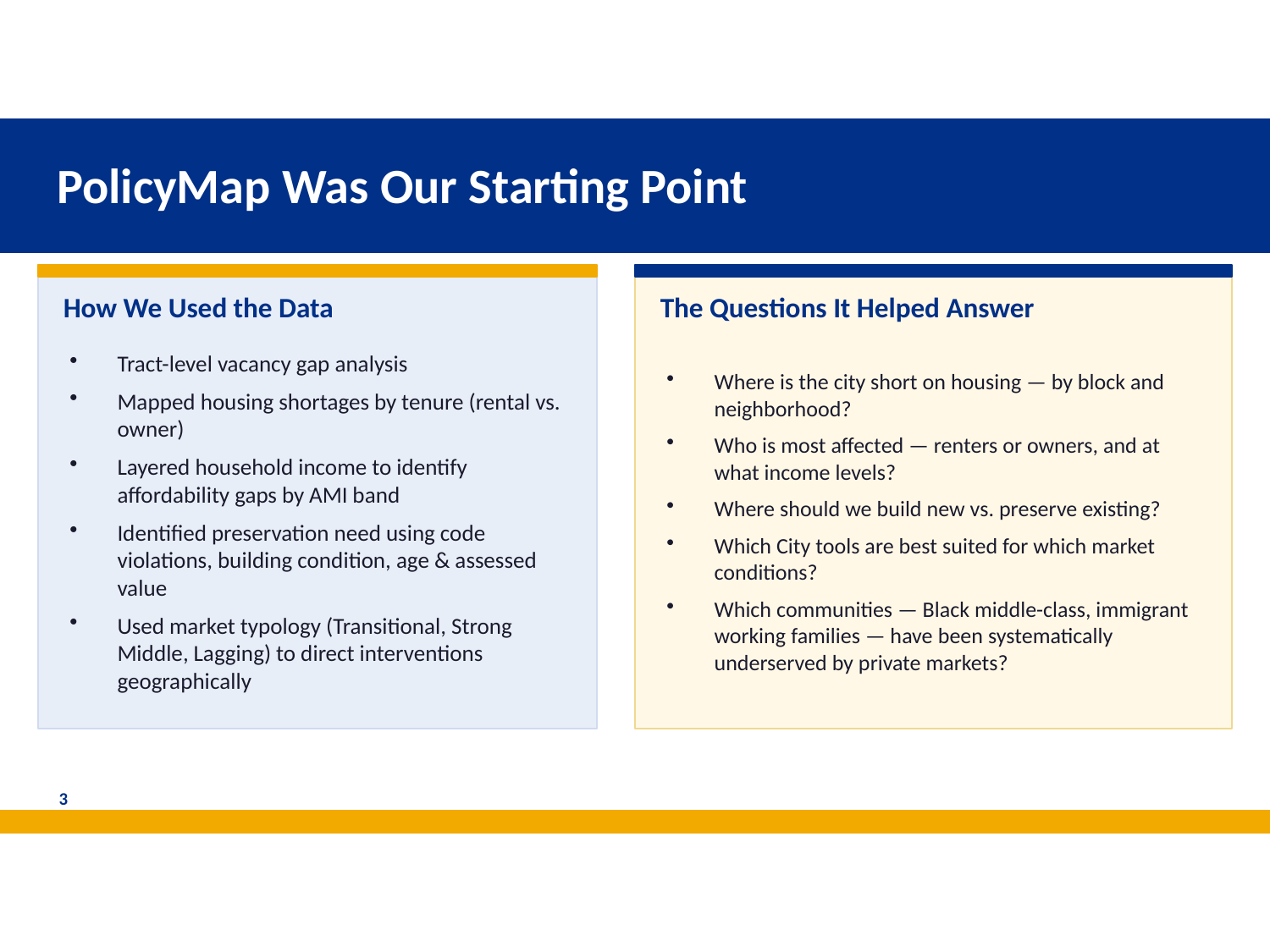

PolicyMap Was Our Starting Point

How We Used the Data
The Questions It Helped Answer
Tract-level vacancy gap analysis
Mapped housing shortages by tenure (rental vs. owner)
Layered household income to identify affordability gaps by AMI band
Identified preservation need using code violations, building condition, age & assessed value
Used market typology (Transitional, Strong Middle, Lagging) to direct interventions geographically
Where is the city short on housing — by block and neighborhood?
Who is most affected — renters or owners, and at what income levels?
Where should we build new vs. preserve existing?
Which City tools are best suited for which market conditions?
Which communities — Black middle-class, immigrant working families — have been systematically underserved by private markets?
3